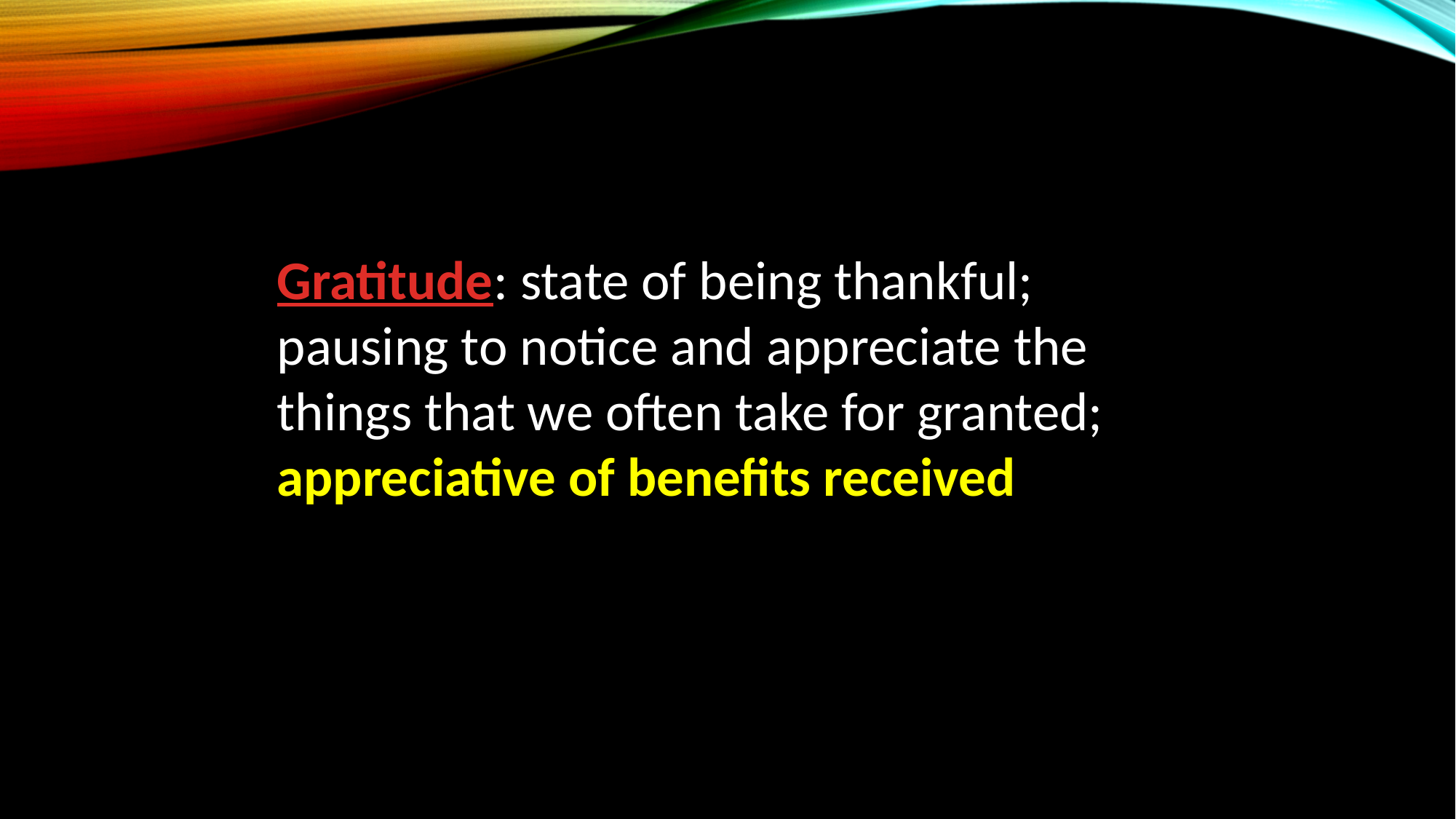

Gratitude: state of being thankful; pausing to notice and appreciate the things that we often take for granted; appreciative of benefits received